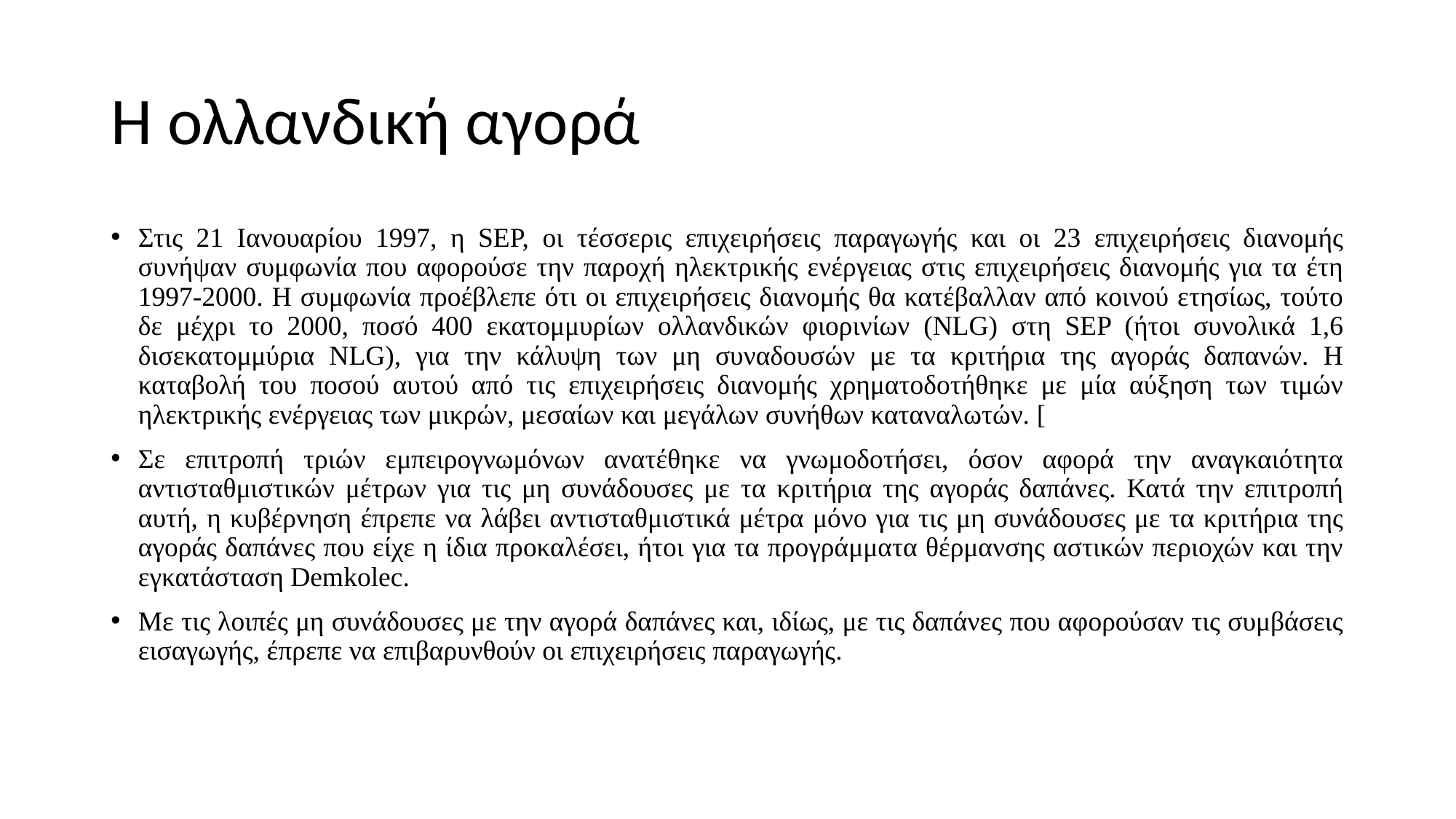

# Η ολλανδική αγορά
Στις 21 Ιανουαρίου 1997, η SEP, οι τέσσερις επιχειρήσεις παραγωγής και οι 23 επιχειρήσεις διανομής συνήψαν συμφωνία που αφορούσε την παροχή ηλεκτρικής ενέργειας στις επιχειρήσεις διανομής για τα έτη 1997-2000. Η συμφωνία προέβλεπε ότι οι επιχειρήσεις διανομής θα κατέβαλλαν από κοινού ετησίως, τούτο δε μέχρι το 2000, ποσό 400 εκατομμυρίων ολλανδικών φιορινίων (NLG) στη SEP (ήτοι συνολικά 1,6 δισεκατομμύρια NLG), για την κάλυψη των μη συναδουσών με τα κριτήρια της αγοράς δαπανών. Η καταβολή του ποσού αυτού από τις επιχειρήσεις διανομής χρηματοδοτήθηκε με μία αύξηση των τιμών ηλεκτρικής ενέργειας των μικρών, μεσαίων και μεγάλων συνήθων καταναλωτών. [
Σε επιτροπή τριών εμπειρογνωμόνων ανατέθηκε να γνωμοδοτήσει, όσον αφορά την αναγκαιότητα αντισταθμιστικών μέτρων για τις μη συνάδουσες με τα κριτήρια της αγοράς δαπάνες. Κατά την επιτροπή αυτή, η κυβέρνηση έπρεπε να λάβει αντισταθμιστικά μέτρα μόνο για τις μη συνάδουσες με τα κριτήρια της αγοράς δαπάνες που είχε η ίδια προκαλέσει, ήτοι για τα προγράμματα θέρμανσης αστικών περιοχών και την εγκατάσταση Demkolec.
Με τις λοιπές μη συνάδουσες με την αγορά δαπάνες και, ιδίως, με τις δαπάνες που αφορούσαν τις συμβάσεις εισαγωγής, έπρεπε να επιβαρυνθούν οι επιχειρήσεις παραγωγής.